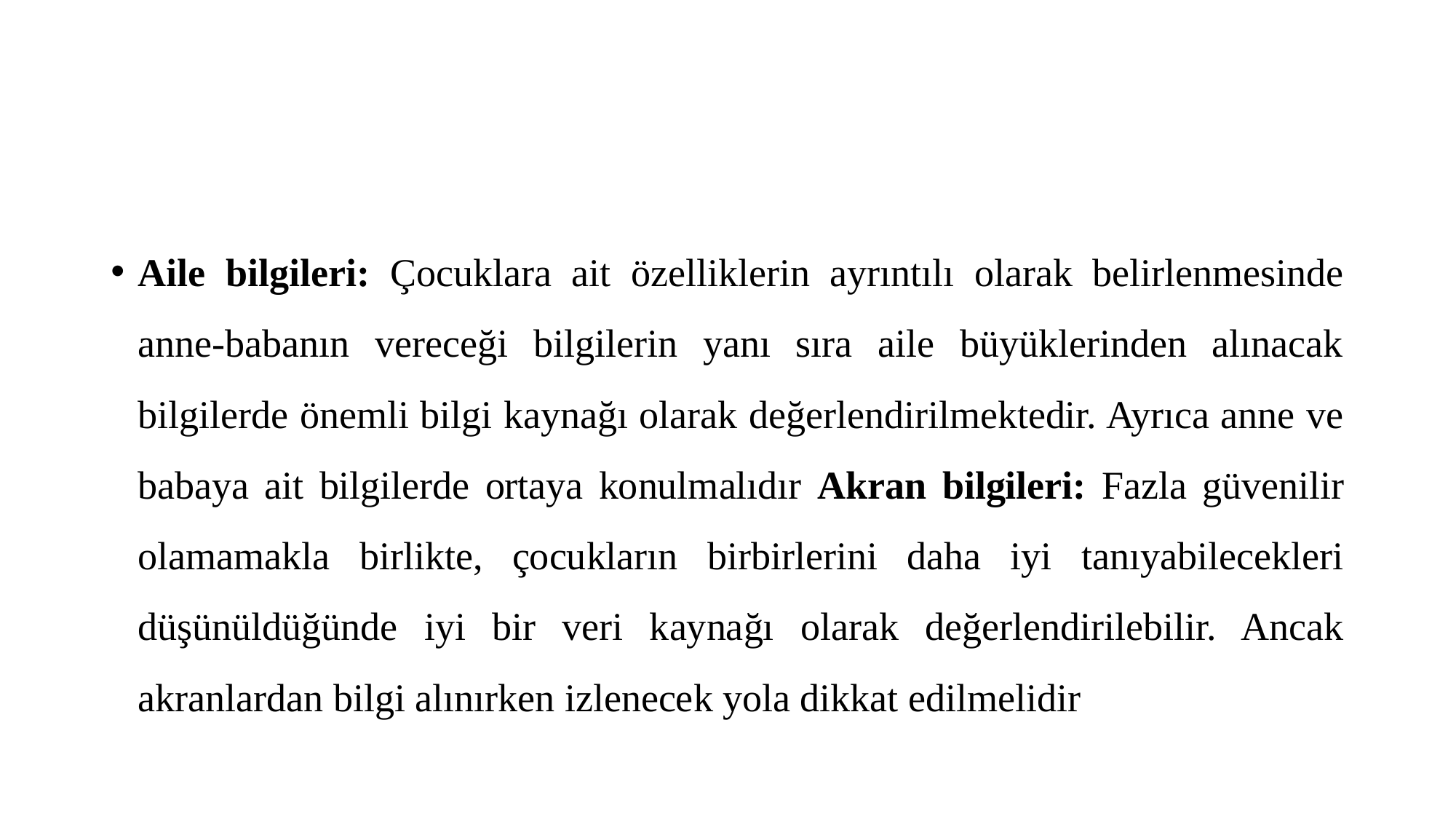

#
Aile bilgileri: Çocuklara ait özelliklerin ayrıntılı olarak belirlenmesinde anne-babanın vereceği bilgilerin yanı sıra aile büyüklerinden alınacak bilgilerde önemli bilgi kaynağı olarak değerlendirilmektedir. Ayrıca anne ve babaya ait bilgilerde ortaya konulmalıdır Akran bilgileri: Fazla güvenilir olamamakla birlikte, çocukların birbirlerini daha iyi tanıyabilecekleri düşünüldüğünde iyi bir veri kaynağı olarak değerlendirilebilir. Ancak akranlardan bilgi alınırken izlenecek yola dikkat edilmelidir